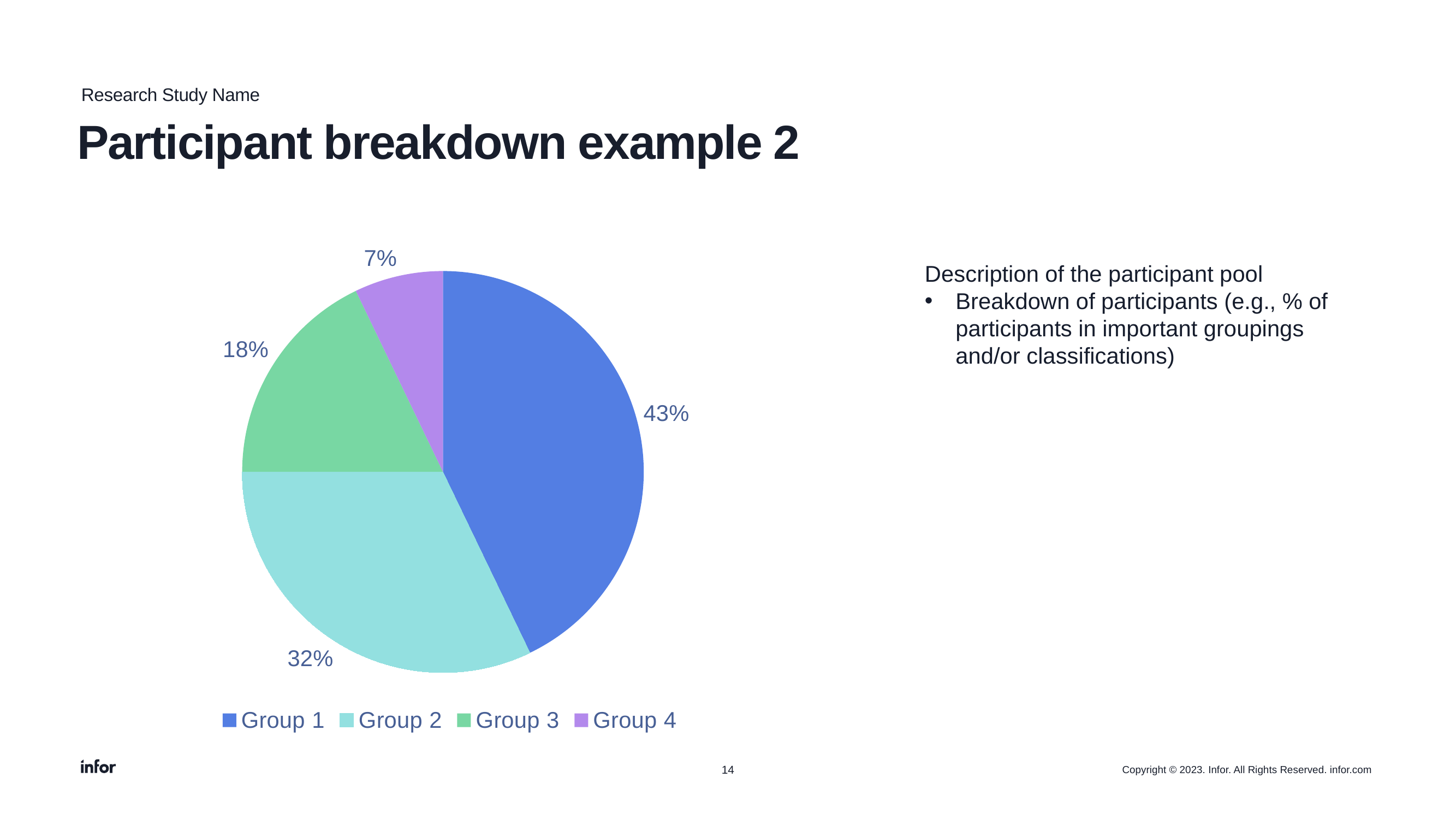

Research Study Name
# Participant breakdown example 2

### Chart

| Category | Participant category |
|---|---|
| Group 1 | 12.0 |
| Group 2 | 9.0 |
| Group 3 | 5.0 |
| Group 4 | 2.0 |
Description of the participant pool
Breakdown of participants (e.g., % of participants in important groupings and/or classifications)
14